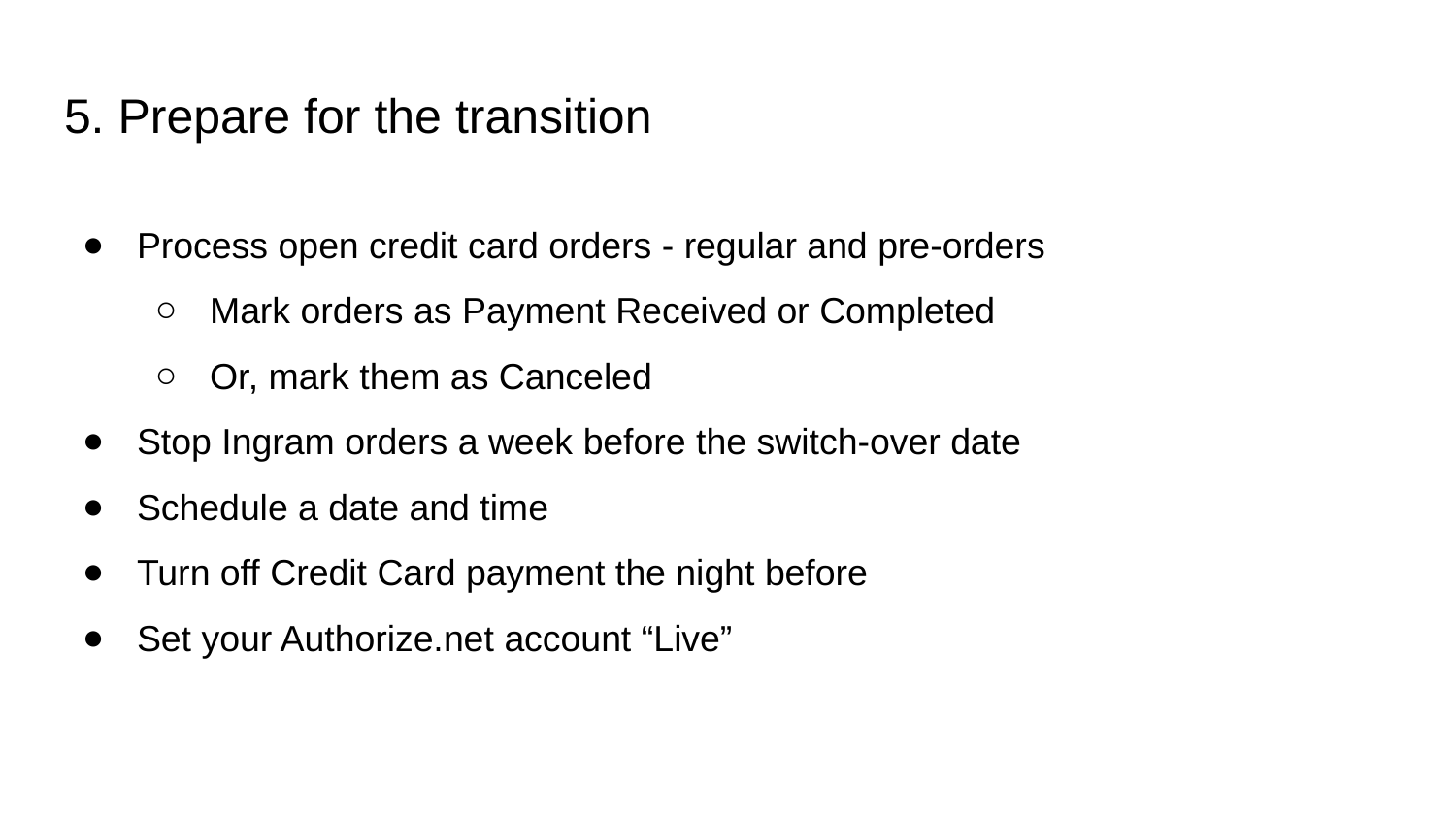

# 5. Prepare for the transition
Process open credit card orders - regular and pre-orders
Mark orders as Payment Received or Completed
Or, mark them as Canceled
Stop Ingram orders a week before the switch-over date
Schedule a date and time
Turn off Credit Card payment the night before
Set your Authorize.net account “Live”